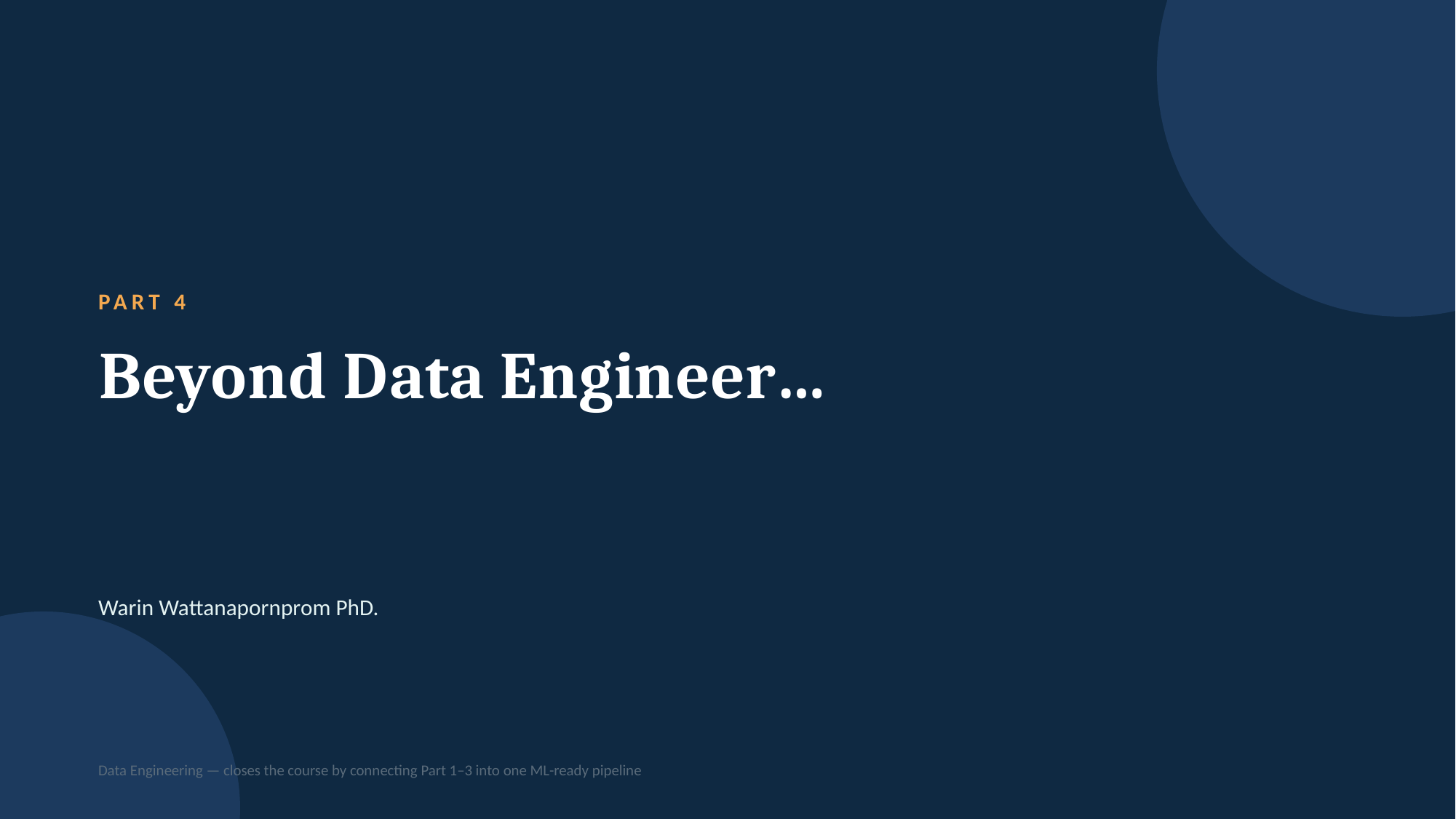

PART 4
Beyond Data Engineer…
Warin Wattanapornprom PhD.

Data Engineering — closes the course by connecting Part 1–3 into one ML-ready pipeline